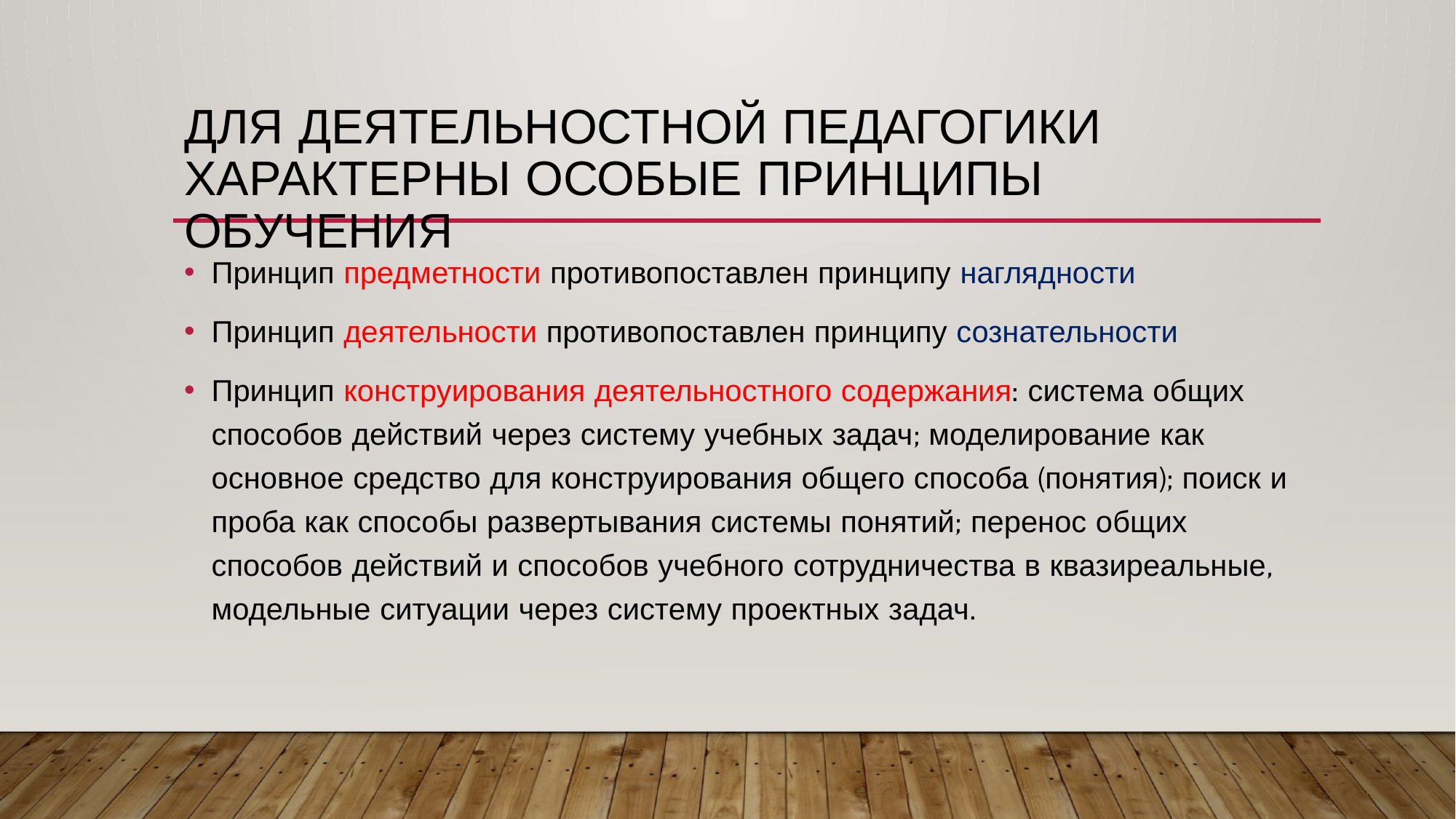

# Для деятельностной педагогики характерны особые принципы обучения
Принцип предметности противопоставлен принципу наглядности
Принцип деятельности противопоставлен принципу сознательности
Принцип конструирования деятельностного содержания: система общих способов действий через систему учебных задач; моделирование как основное средство для конструирования общего способа (понятия); поиск и проба как способы развертывания системы понятий; перенос общих способов действий и способов учебного сотрудничества в квазиреальные, модельные ситуации через систему проектных задач.